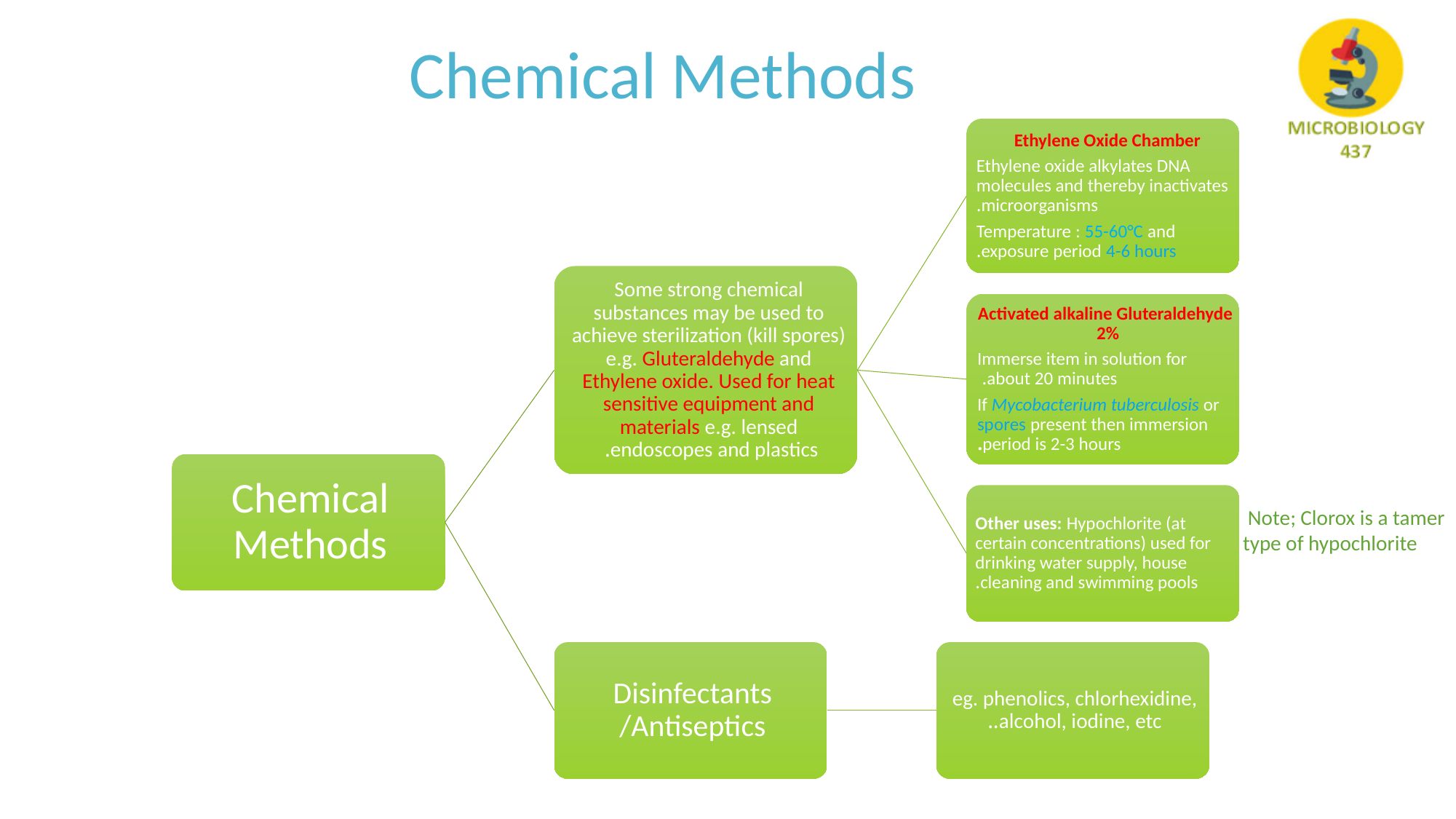

Chemical Methods
Chemical Methods

Some strong chemical substances may be used to achieve sterilization (kill spores) e.g. Gluteraldehyde and Ethylene oxide. Used for heat sensitive equipment and materials e.g. lensed endoscopes and plastics.

Ethylene Oxide Chamber
Ethylene oxide alkylates DNA molecules and thereby inactivates microorganisms.
Temperature : 55-60°C and exposure period 4-6 hours.

Activated alkaline Gluteraldehyde 2%
Immerse item in solution for about 20 minutes.
If Mycobacterium tuberculosis or spores present then immersion period is 2-3 hours.

Other uses: Hypochlorite (at certain concentrations) used for drinking water supply, house cleaning and swimming pools.

Disinfectants /Antiseptics

eg. phenolics, chlorhexidine, alcohol, iodine, etc..
 Note; Clorox is a tamer type of hypochlorite